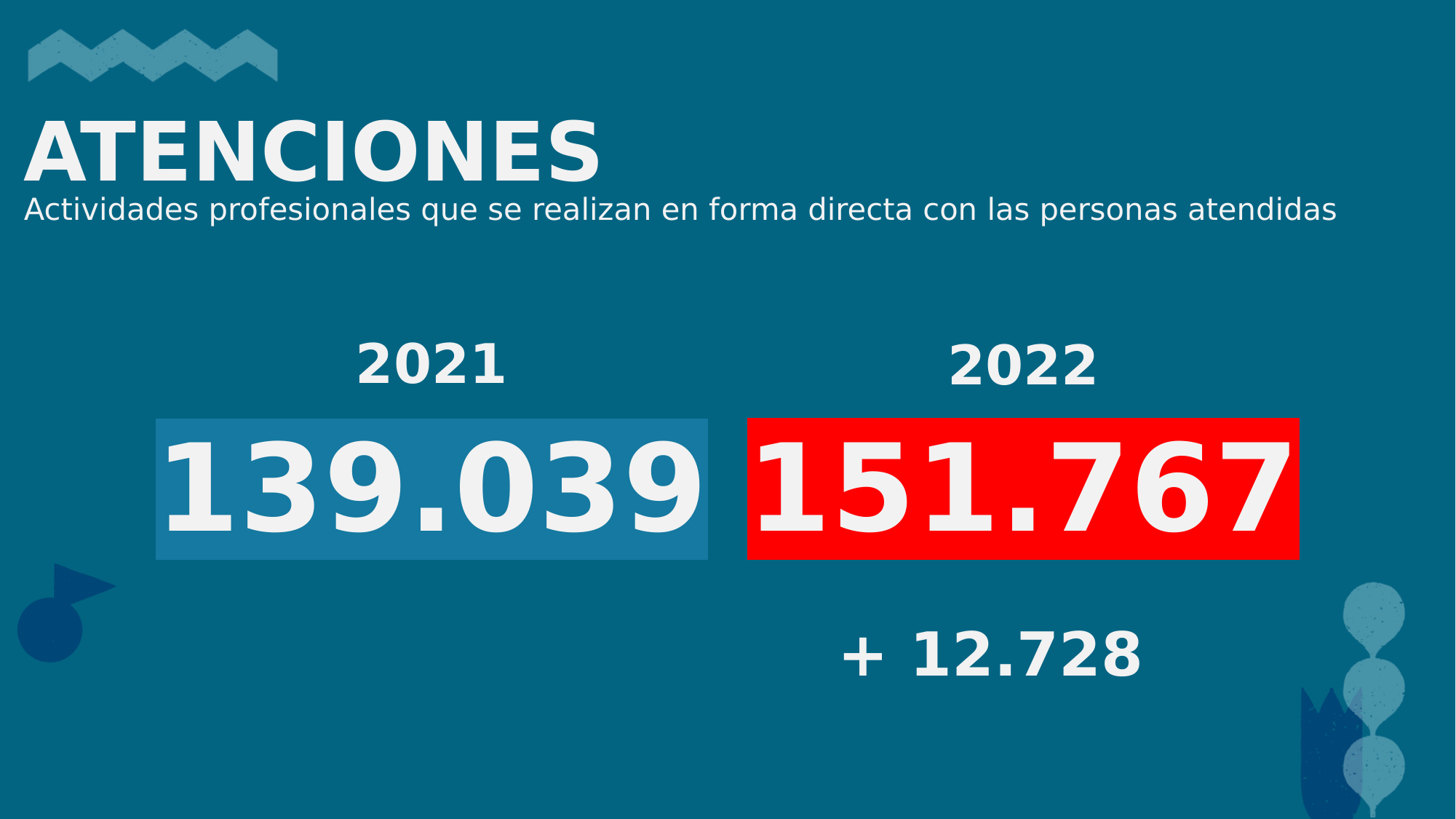

ATENCIONES
Actividades profesionales que se realizan en forma directa con las personas atendidas
2021
2022
151.767
139.039
+ 12.728